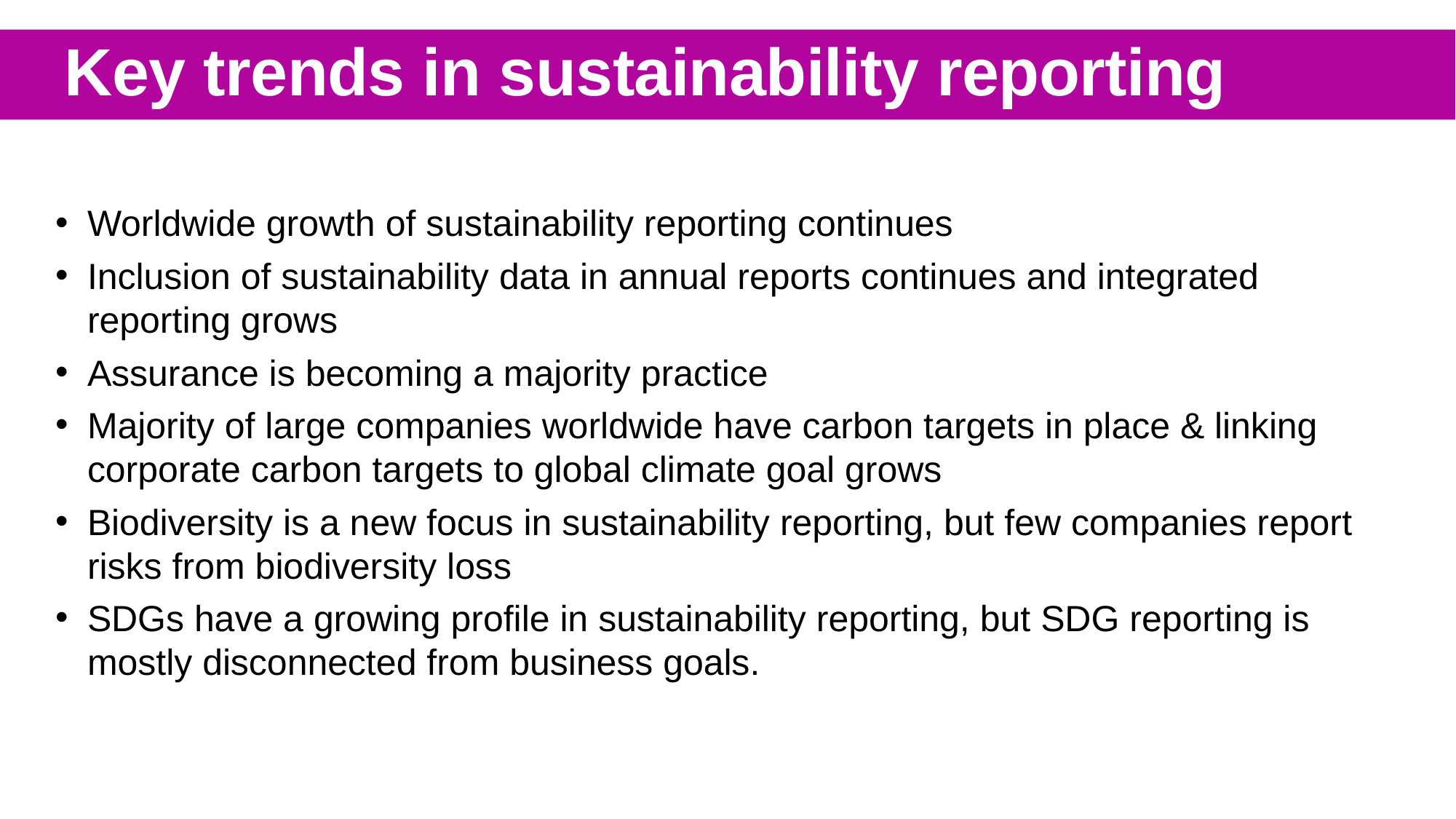

# Key trends in sustainability reporting
Worldwide growth of sustainability reporting continues
Inclusion of sustainability data in annual reports continues and integrated reporting grows
Assurance is becoming a majority practice
Majority of large companies worldwide have carbon targets in place & linking corporate carbon targets to global climate goal grows
Biodiversity is a new focus in sustainability reporting, but few companies report risks from biodiversity loss
SDGs have a growing profile in sustainability reporting, but SDG reporting is mostly disconnected from business goals.